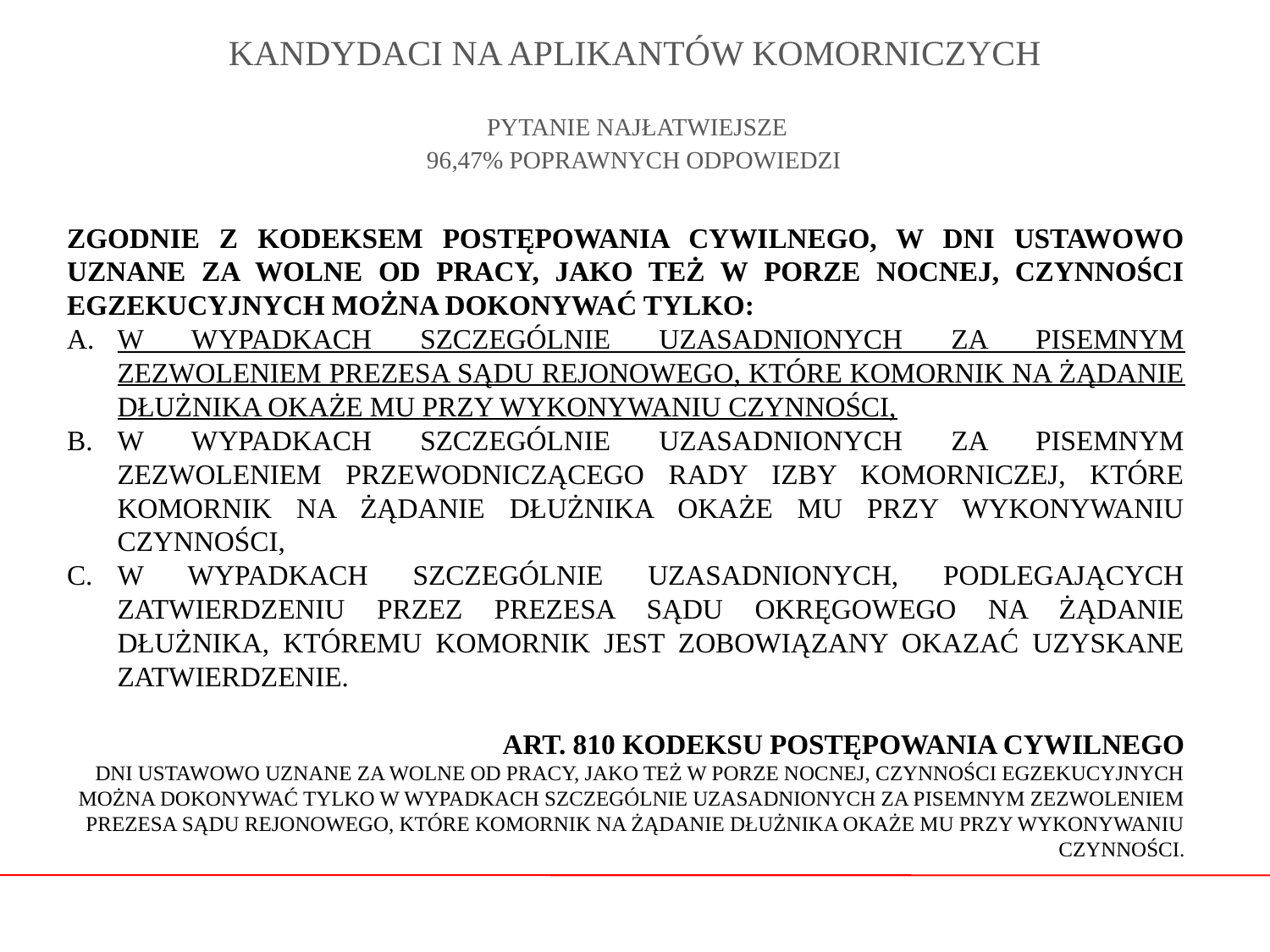

# KANDYDACI NA APLIKANTÓW KOMORNICZYCH
PYTANIE NAJŁATWIEJSZE
96,47% POPRAWNYCH ODPOWIEDZI

ZGODNIE Z KODEKSEM POSTĘPOWANIA CYWILNEGO, W DNI USTAWOWO UZNANE ZA WOLNE OD PRACY, JAKO TEŻ W PORZE NOCNEJ, CZYNNOŚCI EGZEKUCYJNYCH MOŻNA DOKONYWAĆ TYLKO:
A.	W WYPADKACH SZCZEGÓLNIE UZASADNIONYCH ZA PISEMNYM ZEZWOLENIEM PREZESA SĄDU REJONOWEGO, KTÓRE KOMORNIK NA ŻĄDANIE DŁUŻNIKA OKAŻE MU PRZY WYKONYWANIU CZYNNOŚCI,
B.	W WYPADKACH SZCZEGÓLNIE UZASADNIONYCH ZA PISEMNYM ZEZWOLENIEM PRZEWODNICZĄCEGO RADY IZBY KOMORNICZEJ, KTÓRE KOMORNIK NA ŻĄDANIE DŁUŻNIKA OKAŻE MU PRZY WYKONYWANIU CZYNNOŚCI,
W WYPADKACH SZCZEGÓLNIE UZASADNIONYCH, PODLEGAJĄCYCH ZATWIERDZENIU PRZEZ PREZESA SĄDU OKRĘGOWEGO NA ŻĄDANIE DŁUŻNIKA, KTÓREMU KOMORNIK JEST ZOBOWIĄZANY OKAZAĆ UZYSKANE ZATWIERDZENIE.

ART. 810 KODEKSU POSTĘPOWANIA CYWILNEGO
DNI USTAWOWO UZNANE ZA WOLNE OD PRACY, JAKO TEŻ W PORZE NOCNEJ, CZYNNOŚCI EGZEKUCYJNYCH MOŻNA DOKONYWAĆ TYLKO W WYPADKACH SZCZEGÓLNIE UZASADNIONYCH ZA PISEMNYM ZEZWOLENIEM PREZESA SĄDU REJONOWEGO, KTÓRE KOMORNIK NA ŻĄDANIE DŁUŻNIKA OKAŻE MU PRZY WYKONYWANIU CZYNNOŚCI.